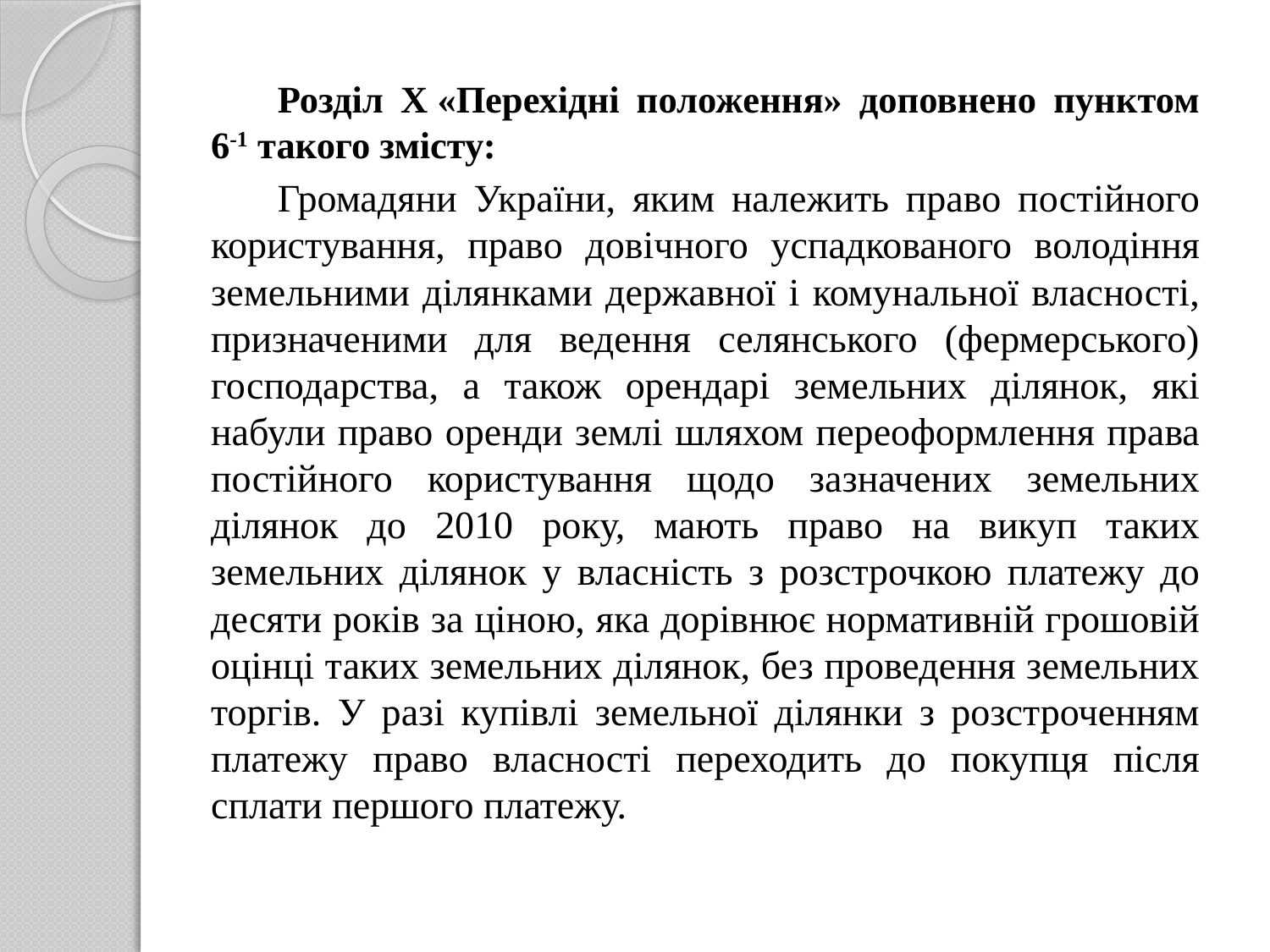

Розділ X «Перехідні положення» доповнено пунктом 6-1 такого змісту:
Громадяни України, яким належить право постійного користування, право довічного успадкованого володіння земельними ділянками державної і комунальної власності, призначеними для ведення селянського (фермерського) господарства, а також орендарі земельних ділянок, які набули право оренди землі шляхом переоформлення права постійного користування щодо зазначених земельних ділянок до 2010 року, мають право на викуп таких земельних ділянок у власність з розстрочкою платежу до десяти років за ціною, яка дорівнює нормативній грошовій оцінці таких земельних ділянок, без проведення земельних торгів. У разі купівлі земельної ділянки з розстроченням платежу право власності переходить до покупця після сплати першого платежу.